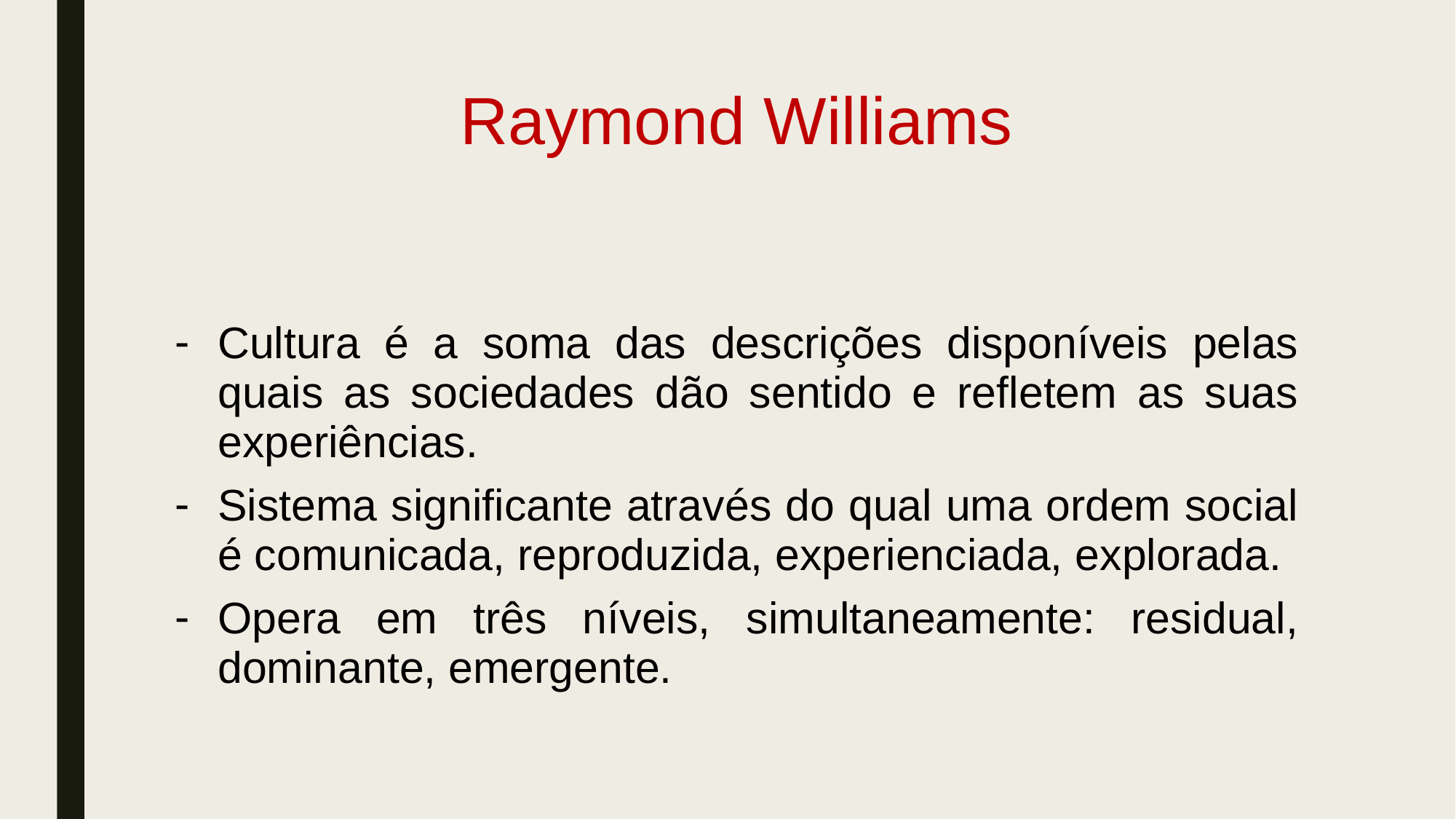

# Raymond Williams

Cultura é a soma das descrições disponíveis pelas quais as sociedades dão sentido e refletem as suas experiências.
Sistema significante através do qual uma ordem social é comunicada, reproduzida, experienciada, explorada.
Opera em três níveis, simultaneamente: residual, dominante, emergente.